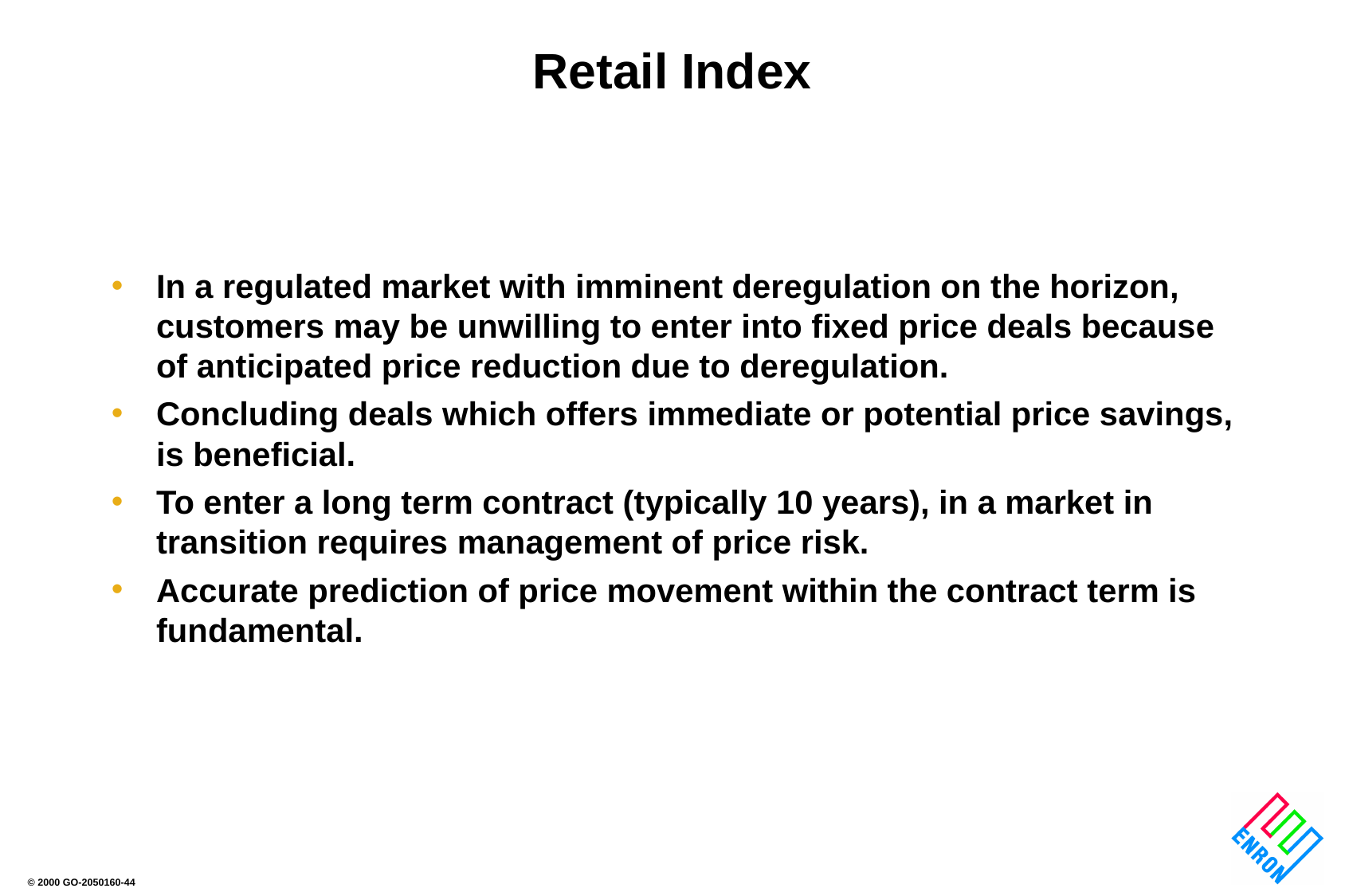

# Retail Index
In a regulated market with imminent deregulation on the horizon, customers may be unwilling to enter into fixed price deals because of anticipated price reduction due to deregulation.
Concluding deals which offers immediate or potential price savings, is beneficial.
To enter a long term contract (typically 10 years), in a market in transition requires management of price risk.
Accurate prediction of price movement within the contract term is fundamental.